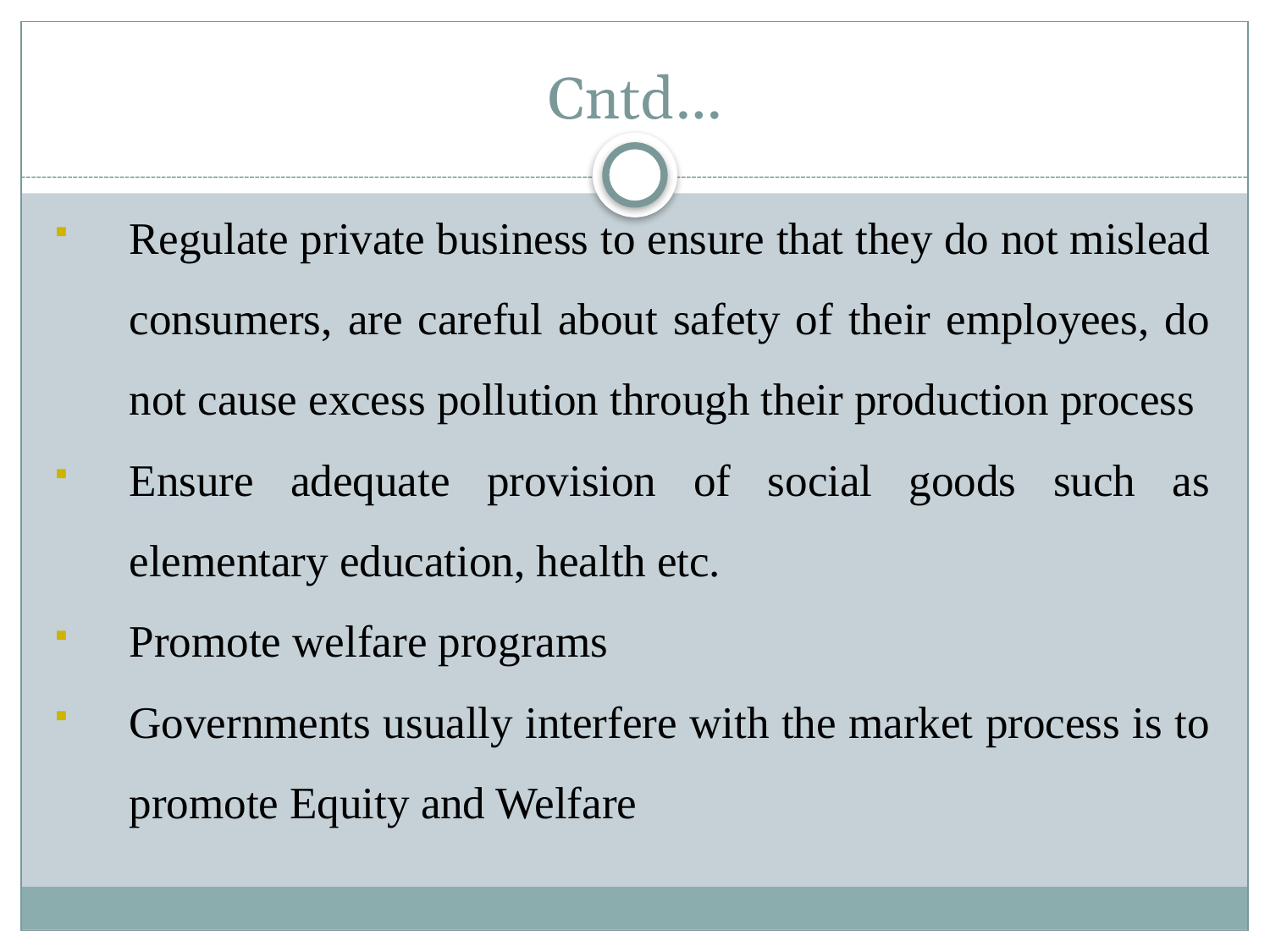

# Cntd…
Regulate private business to ensure that they do not mislead consumers, are careful about safety of their employees, do not cause excess pollution through their production process
Ensure adequate provision of social goods such as elementary education, health etc.
Promote welfare programs
Governments usually interfere with the market process is to promote Equity and Welfare